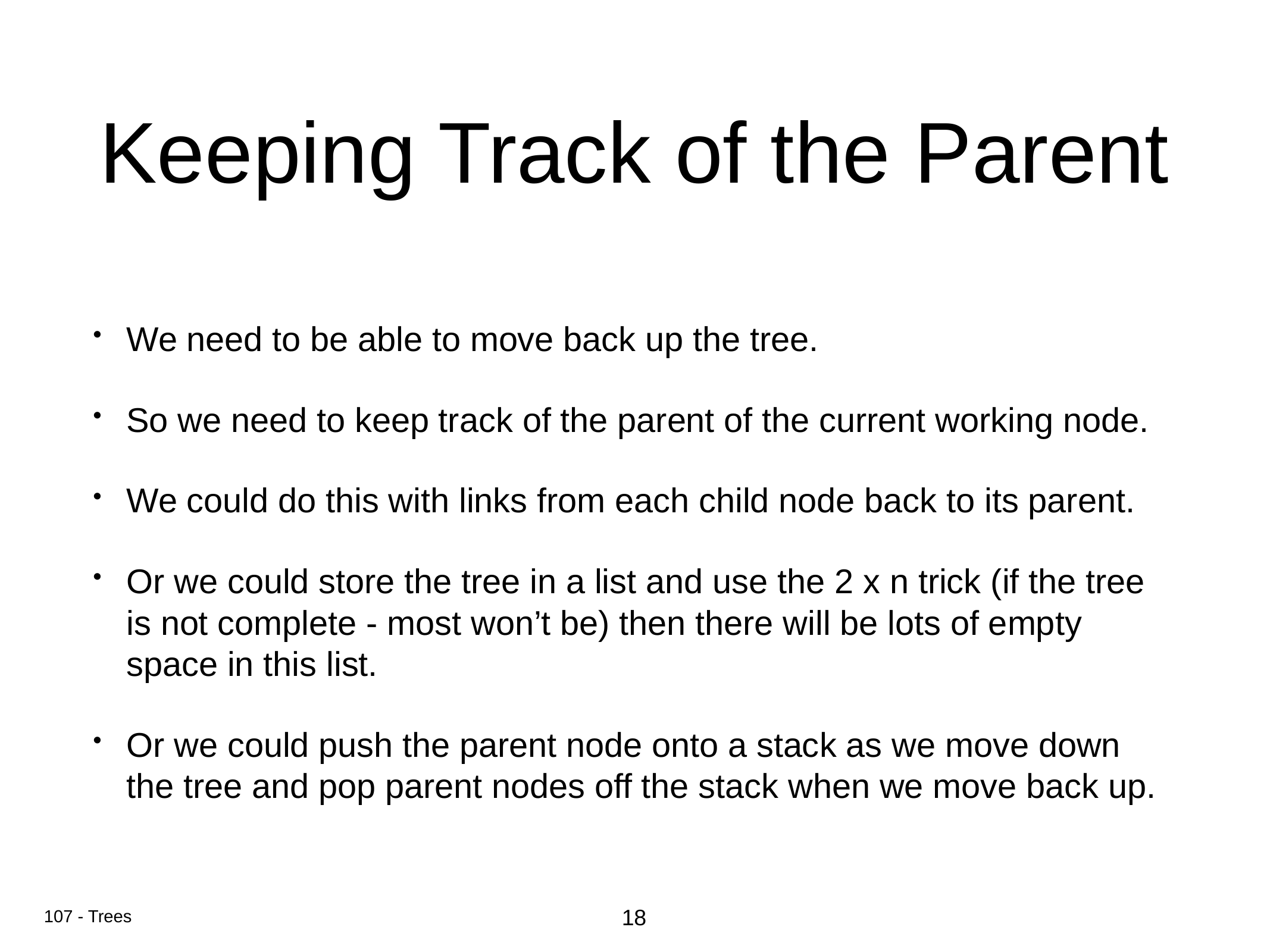

# Keeping Track of the Parent
We need to be able to move back up the tree.
So we need to keep track of the parent of the current working node.
We could do this with links from each child node back to its parent.
Or we could store the tree in a list and use the 2 x n trick (if the tree is not complete - most won’t be) then there will be lots of empty space in this list.
Or we could push the parent node onto a stack as we move down the tree and pop parent nodes off the stack when we move back up.
18